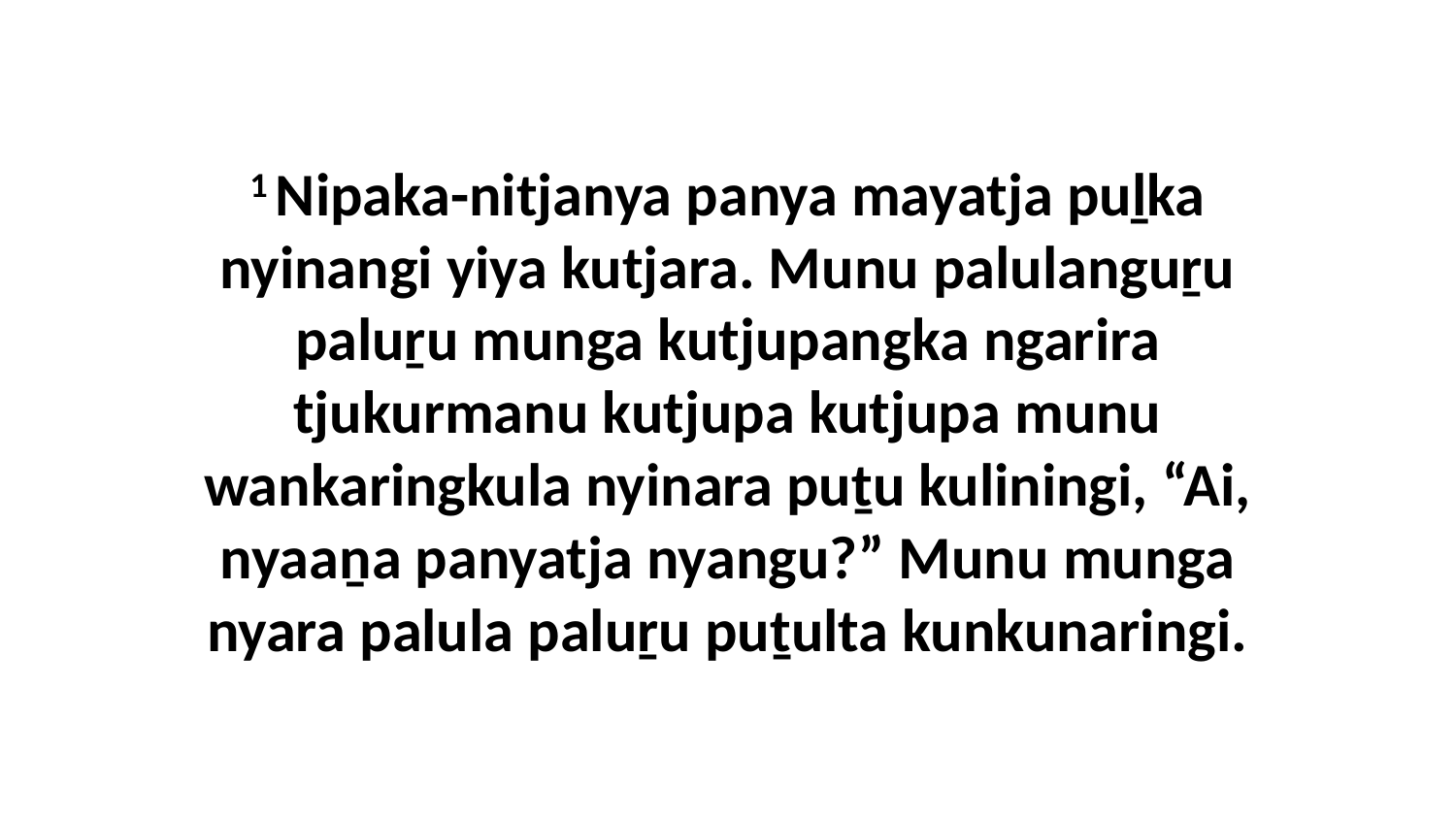

1 Nipaka-nitjanya panya mayatja puḻka nyinangi yiya kutjara. Munu palulanguṟu paluṟu munga kutjupangka ngarira tjukurmanu kutjupa kutjupa munu wankaringkula nyinara puṯu kuliningi, “Ai, nyaaṉa panyatja nyangu?” Munu munga nyara palula paluṟu puṯulta kunkunaringi.